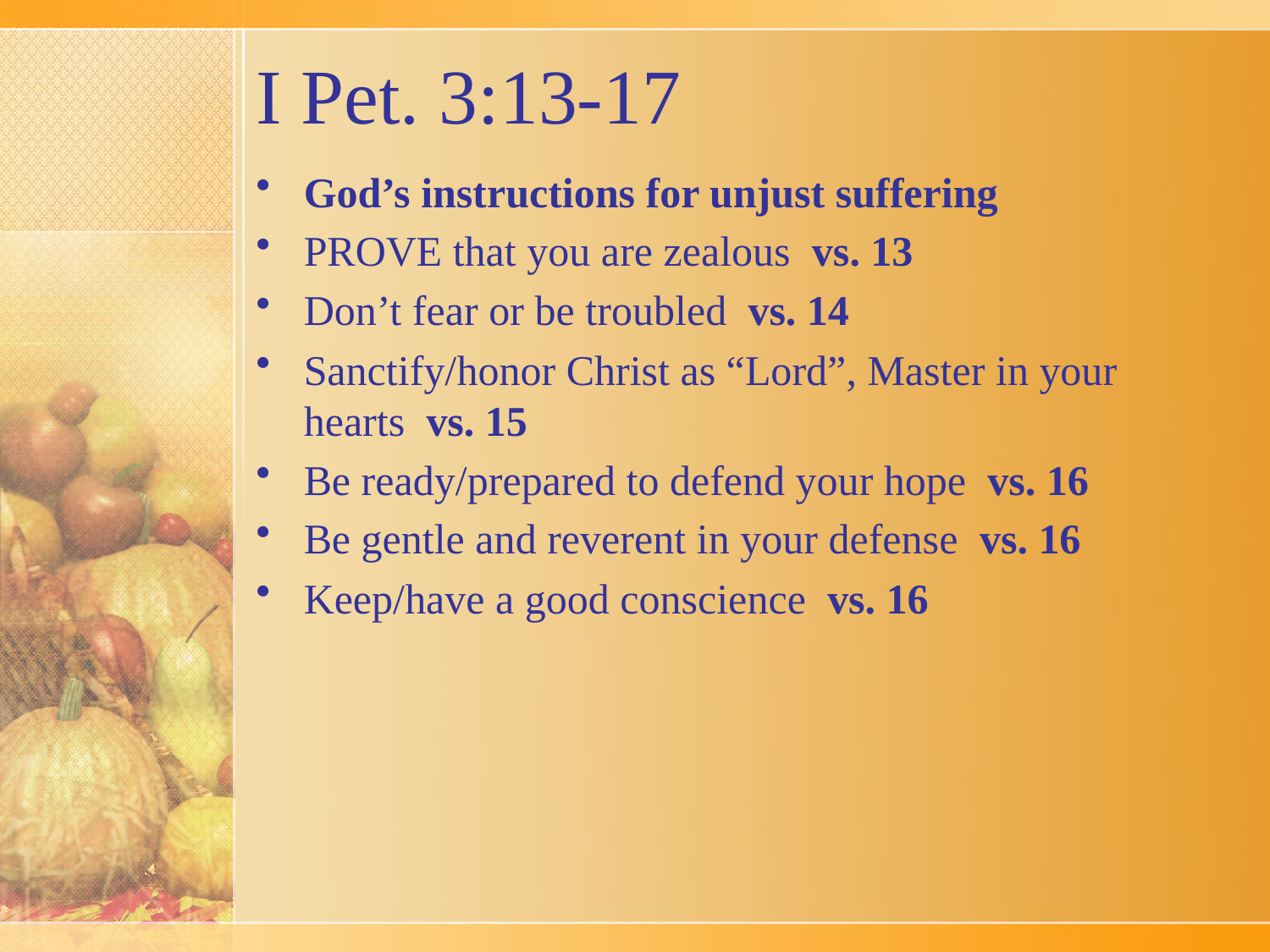

# I Pet. 3:13-17
God’s instructions for unjust suffering
PROVE that you are zealous  vs. 13
Don’t fear or be troubled  vs. 14
Sanctify/honor Christ as “Lord”, Master in your hearts  vs. 15
Be ready/prepared to defend your hope  vs. 16
Be gentle and reverent in your defense  vs. 16
Keep/have a good conscience  vs. 16